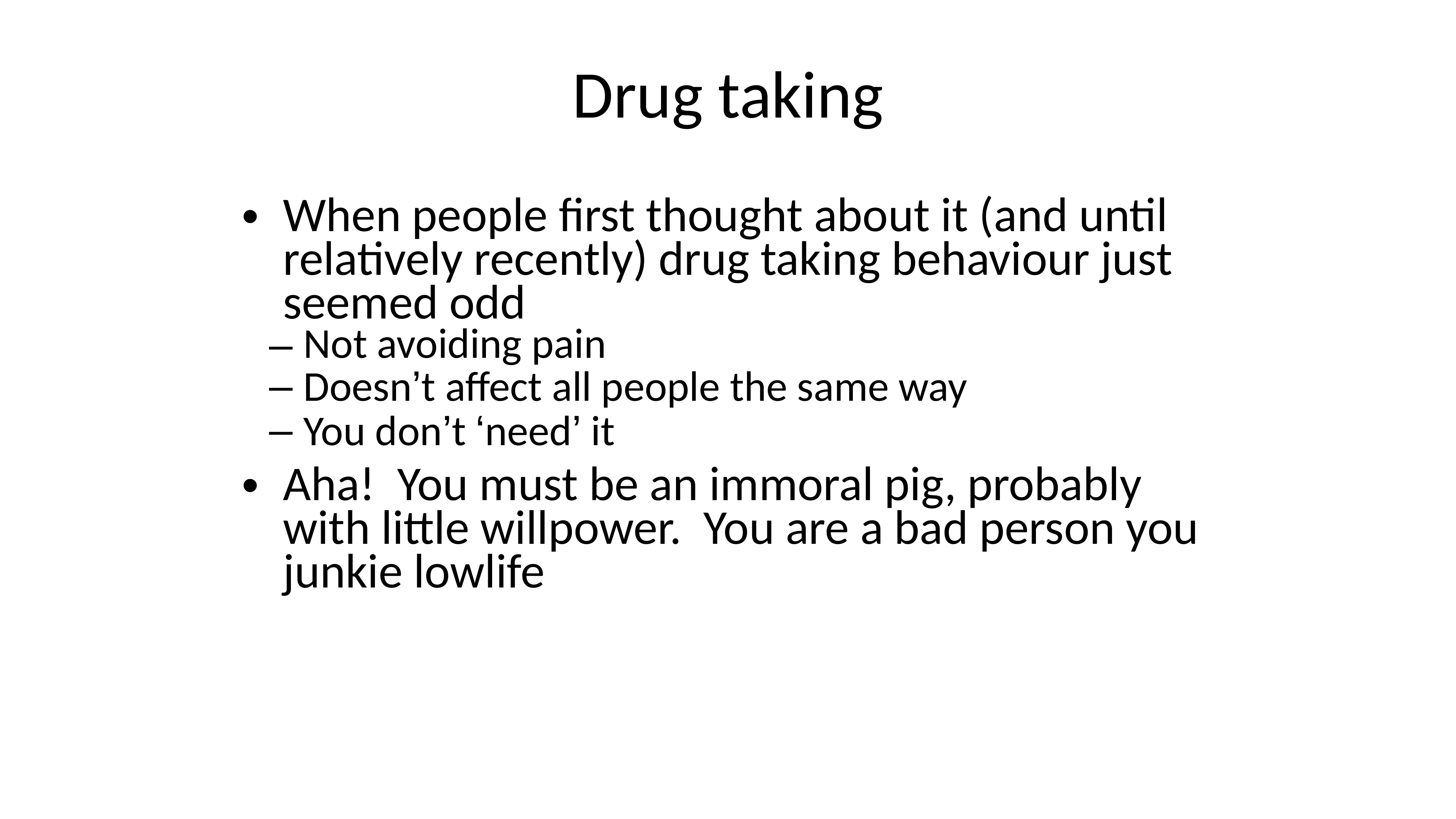

Drug taking
When people first thought about it (and until relatively recently) drug taking behaviour just seemed odd
Not avoiding pain
Doesn’t affect all people the same way
You don’t ‘need’ it
Aha!  You must be an immoral pig, probably with little willpower.  You are a bad person you junkie lowlife